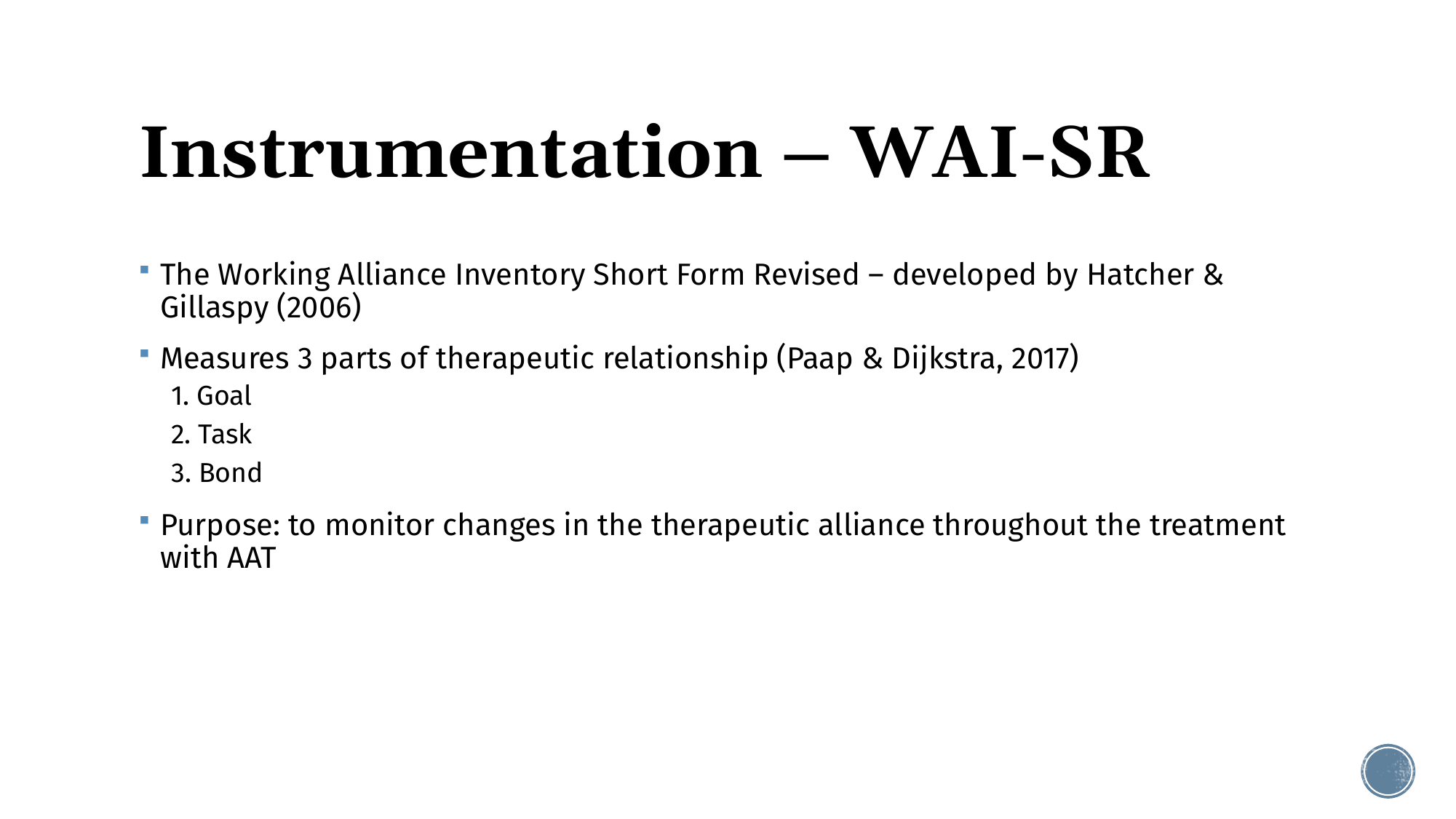

# Instrumentation – WAI-SR
The Working Alliance Inventory Short Form Revised – developed by Hatcher & Gillaspy (2006)
Measures 3 parts of therapeutic relationship (Paap & Dijkstra, 2017)
1. Goal
2. Task
3. Bond
Purpose: to monitor changes in the therapeutic alliance throughout the treatment with AAT